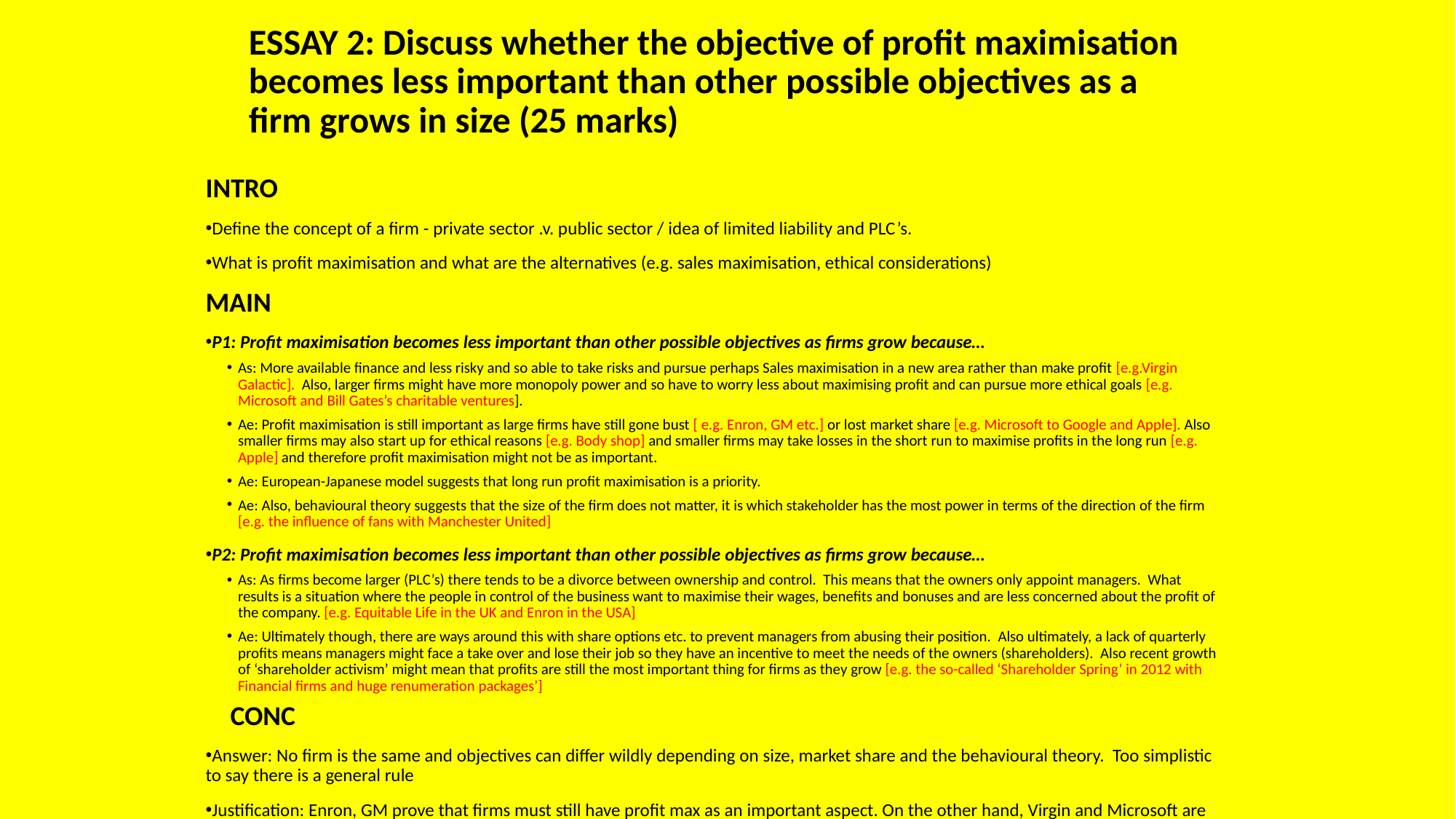

# ESSAY 2: Discuss whether the objective of profit maximisation becomes less important than other possible objectives as a firm grows in size (25 marks)
INTRO
Define the concept of a firm - private sector .v. public sector / idea of limited liability and PLC’s.
What is profit maximisation and what are the alternatives (e.g. sales maximisation, ethical considerations)
MAIN
P1: Profit maximisation becomes less important than other possible objectives as firms grow because…
As: More available finance and less risky and so able to take risks and pursue perhaps Sales maximisation in a new area rather than make profit [e.g.Virgin Galactic].  Also, larger firms might have more monopoly power and so have to worry less about maximising profit and can pursue more ethical goals [e.g. Microsoft and Bill Gates’s charitable ventures].
Ae: Profit maximisation is still important as large firms have still gone bust [ e.g. Enron, GM etc.] or lost market share [e.g. Microsoft to Google and Apple]. Also smaller firms may also start up for ethical reasons [e.g. Body shop] and smaller firms may take losses in the short run to maximise profits in the long run [e.g. Apple] and therefore profit maximisation might not be as important.
Ae: European-Japanese model suggests that long run profit maximisation is a priority.
Ae: Also, behavioural theory suggests that the size of the firm does not matter, it is which stakeholder has the most power in terms of the direction of the firm [e.g. the influence of fans with Manchester United]
P2: Profit maximisation becomes less important than other possible objectives as firms grow because…
As: As firms become larger (PLC’s) there tends to be a divorce between ownership and control.  This means that the owners only appoint managers.  What results is a situation where the people in control of the business want to maximise their wages, benefits and bonuses and are less concerned about the profit of the company. [e.g. Equitable Life in the UK and Enron in the USA]
Ae: Ultimately though, there are ways around this with share options etc. to prevent managers from abusing their position.  Also ultimately, a lack of quarterly profits means managers might face a take over and lose their job so they have an incentive to meet the needs of the owners (shareholders).  Also recent growth of ‘shareholder activism’ might mean that profits are still the most important thing for firms as they grow [e.g. the so-called ‘Shareholder Spring’ in 2012 with Financial firms and huge renumeration packages’]
 CONC
Answer: No firm is the same and objectives can differ wildly depending on size, market share and the behavioural theory.  Too simplistic to say there is a general rule
Justification: Enron, GM prove that firms must still have profit max as an important aspect. On the other hand, Virgin and Microsoft are taking great risks with some of the directions.  No ‘one size fits all’.